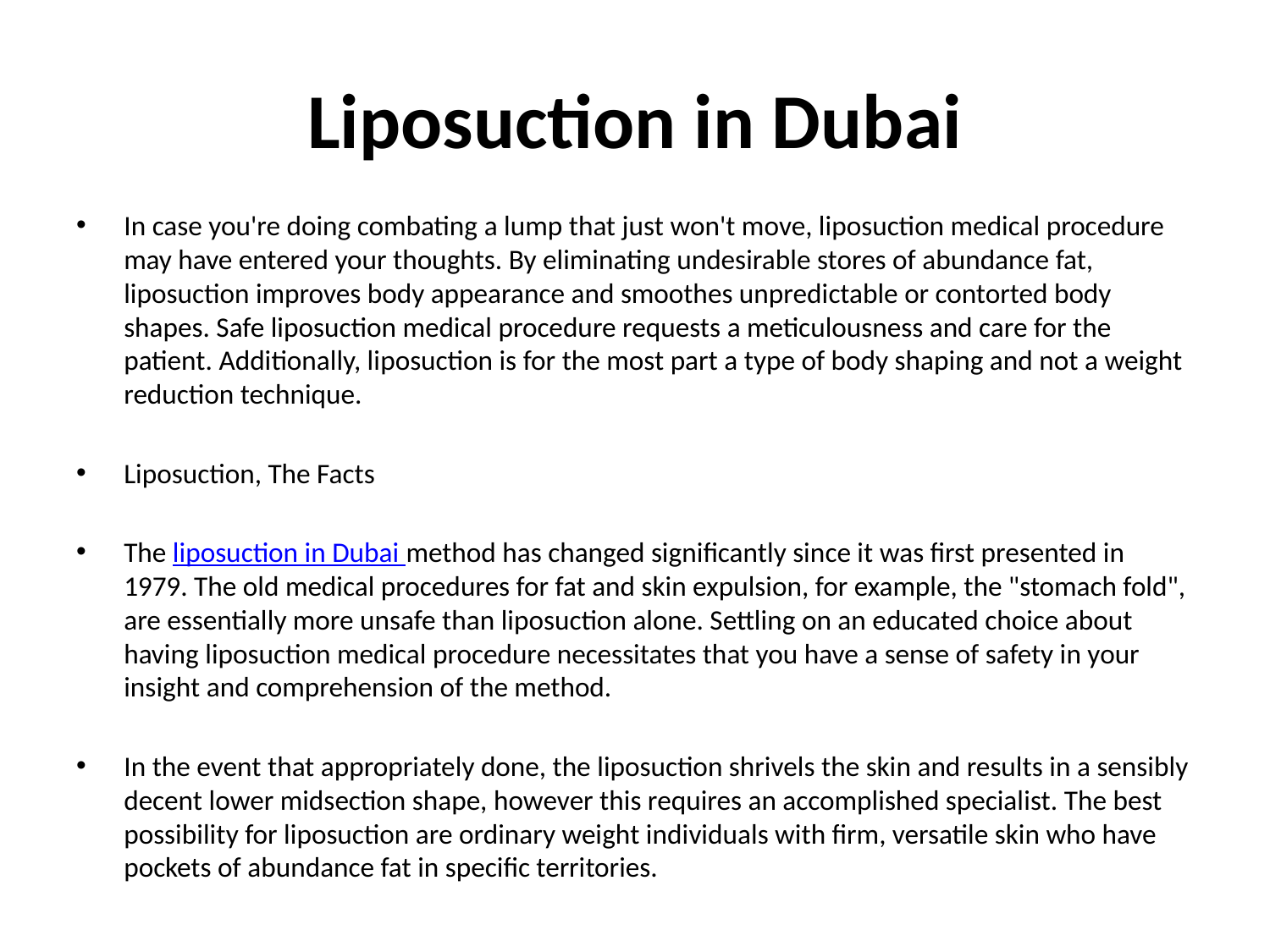

# Liposuction in Dubai
In case you're doing combating a lump that just won't move, liposuction medical procedure may have entered your thoughts. By eliminating undesirable stores of abundance fat, liposuction improves body appearance and smoothes unpredictable or contorted body shapes. Safe liposuction medical procedure requests a meticulousness and care for the patient. Additionally, liposuction is for the most part a type of body shaping and not a weight reduction technique.

Liposuction, The Facts

The liposuction in Dubai method has changed significantly since it was first presented in 1979. The old medical procedures for fat and skin expulsion, for example, the "stomach fold", are essentially more unsafe than liposuction alone. Settling on an educated choice about having liposuction medical procedure necessitates that you have a sense of safety in your insight and comprehension of the method.

In the event that appropriately done, the liposuction shrivels the skin and results in a sensibly decent lower midsection shape, however this requires an accomplished specialist. The best possibility for liposuction are ordinary weight individuals with firm, versatile skin who have pockets of abundance fat in specific territories.